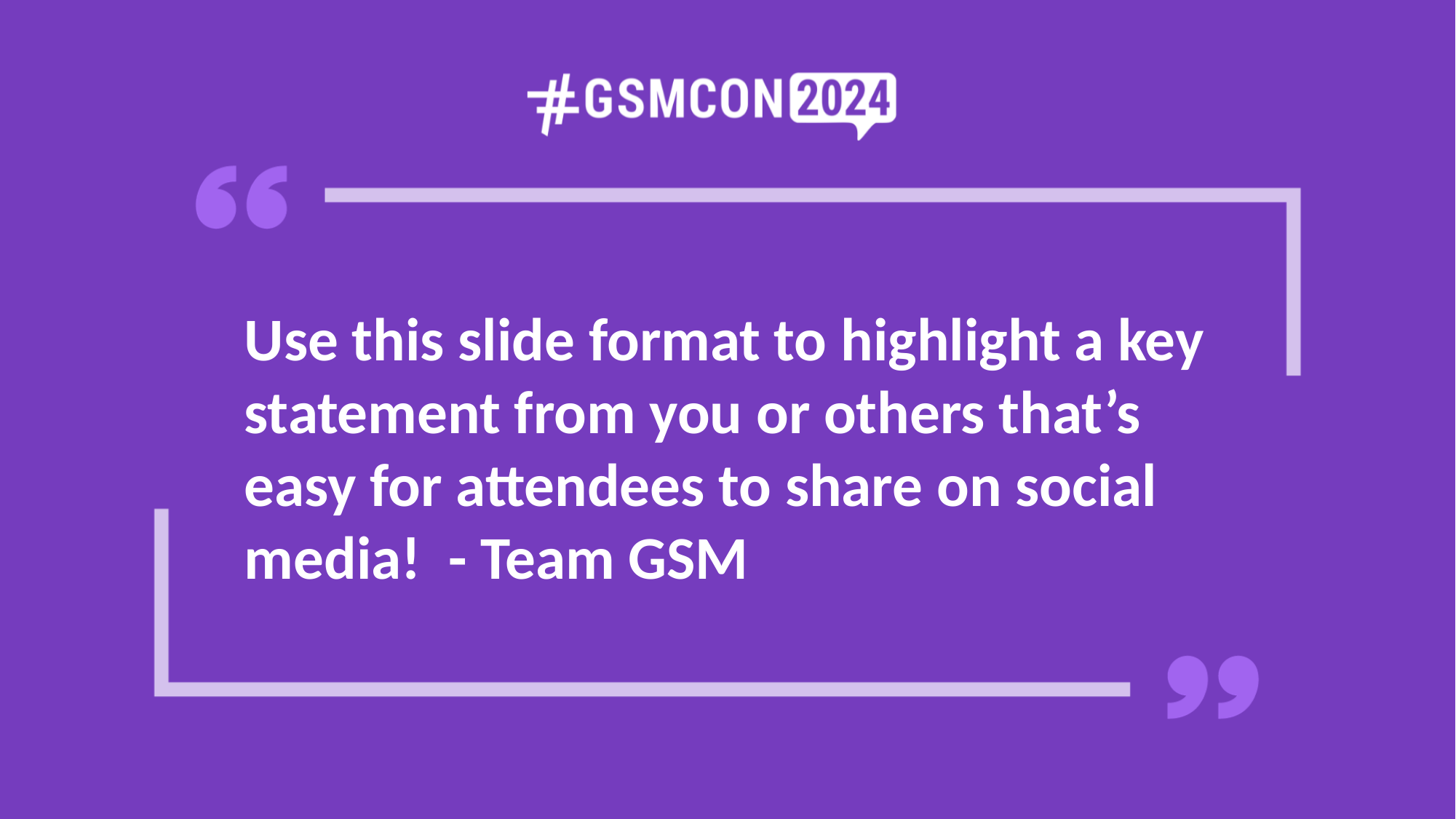

# Use this slide format to highlight a key statement from you or others that’s easy for attendees to share on social media!  - Team GSM